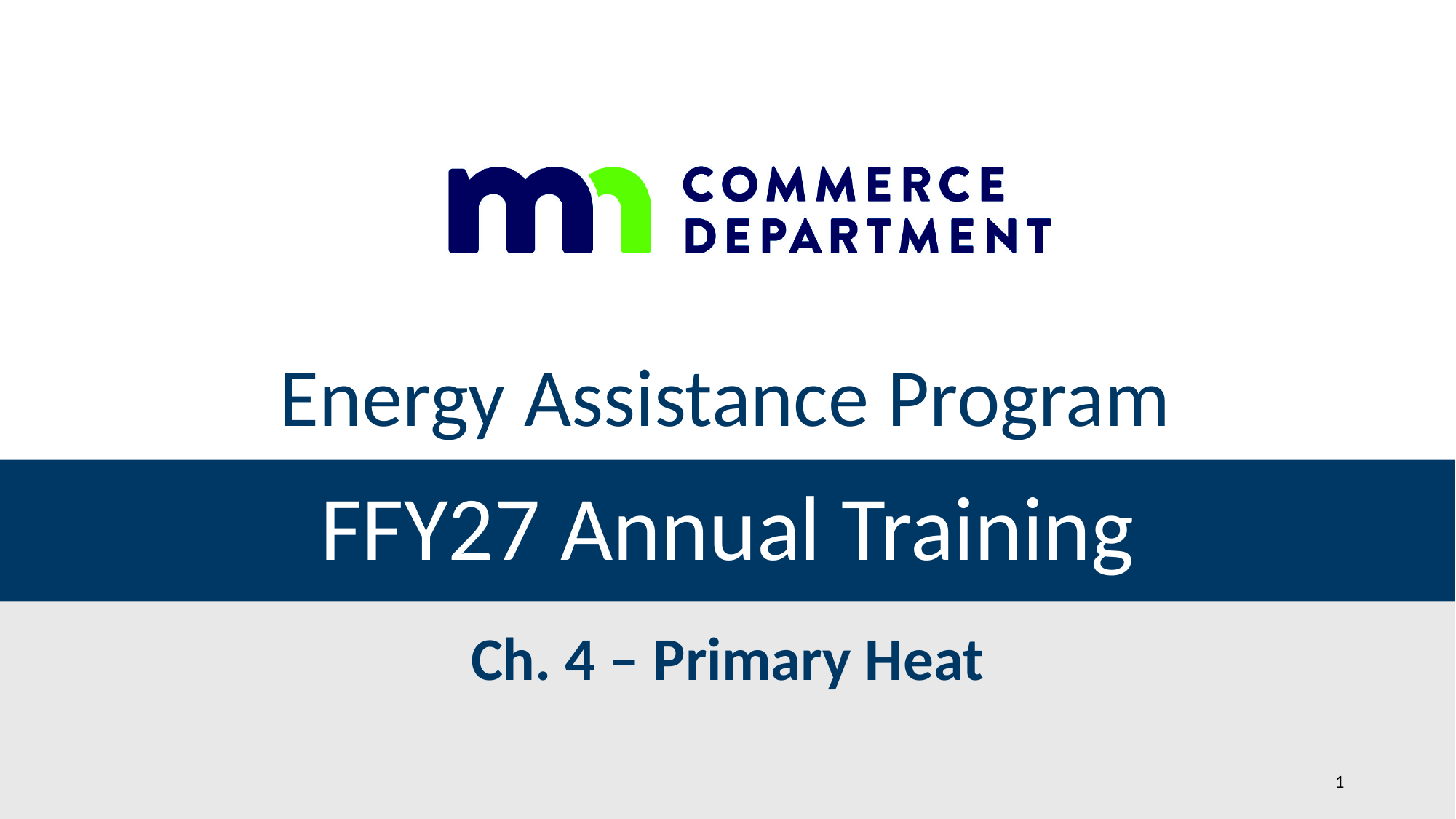

Energy Assistance Program
# FFY27 Annual Training
Ch. 4 – Primary Heat
1